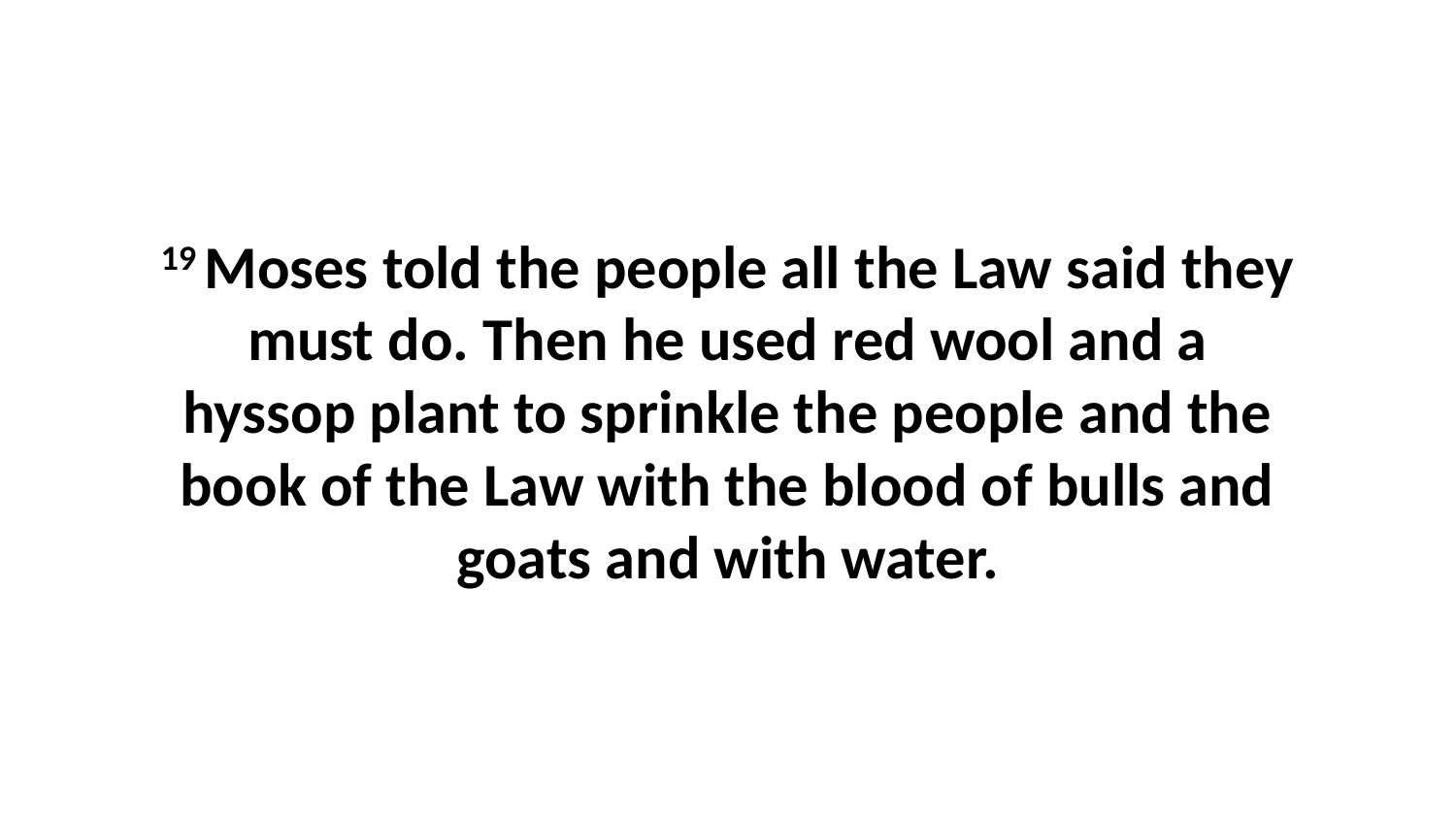

19 Moses told the people all the Law said they must do. Then he used red wool and a hyssop plant to sprinkle the people and the book of the Law with the blood of bulls and goats and with water.